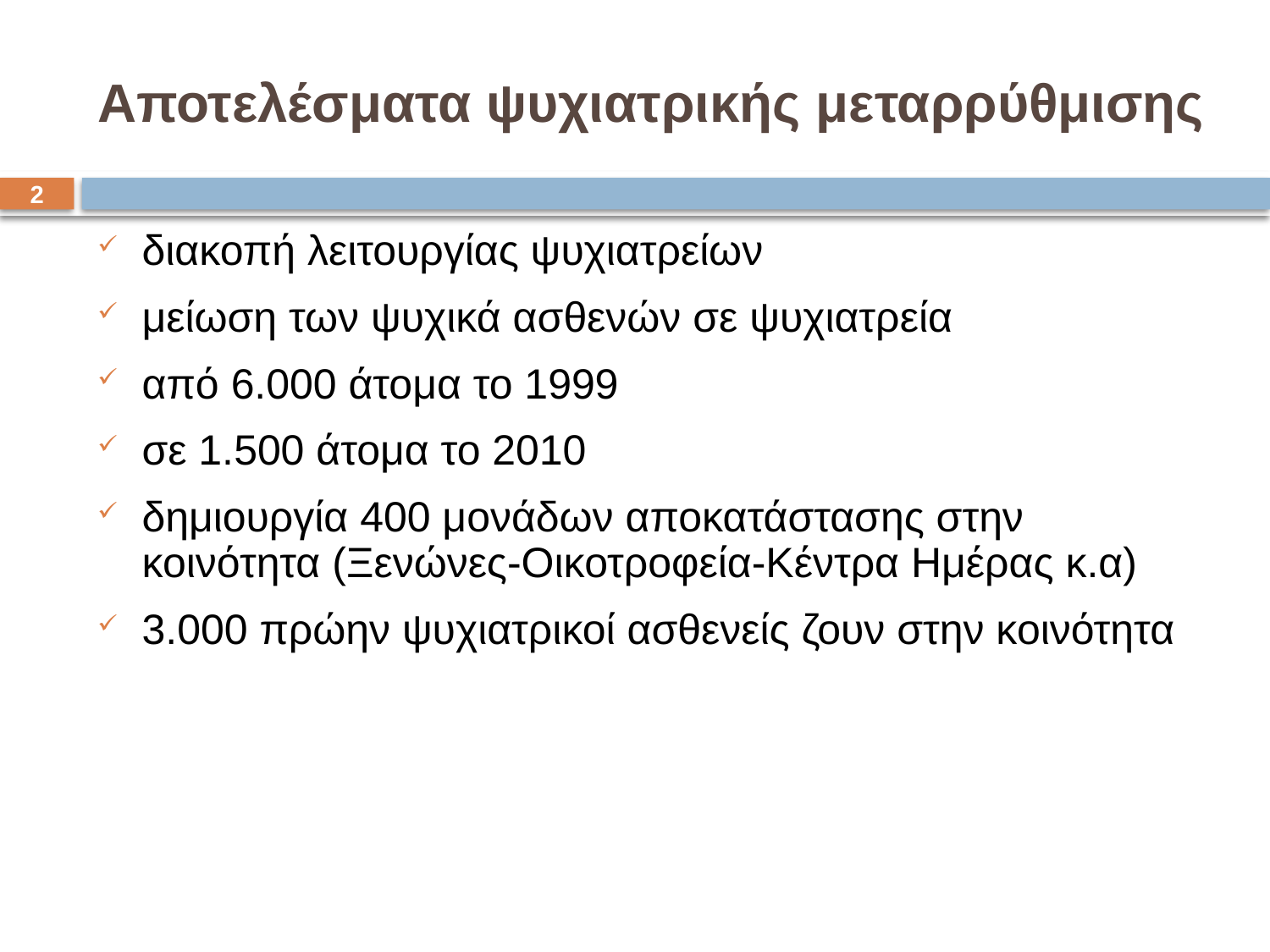

# Αποτελέσματα ψυχιατρικής μεταρρύθμισης
2
διακοπή λειτουργίας ψυχιατρείων
μείωση των ψυχικά ασθενών σε ψυχιατρεία
από 6.000 άτομα το 1999
σε 1.500 άτομα το 2010
δημιουργία 400 μονάδων αποκατάστασης στην κοινότητα (Ξενώνες-Οικοτροφεία-Κέντρα Ημέρας κ.α)
3.000 πρώην ψυχιατρικοί ασθενείς ζουν στην κοινότητα